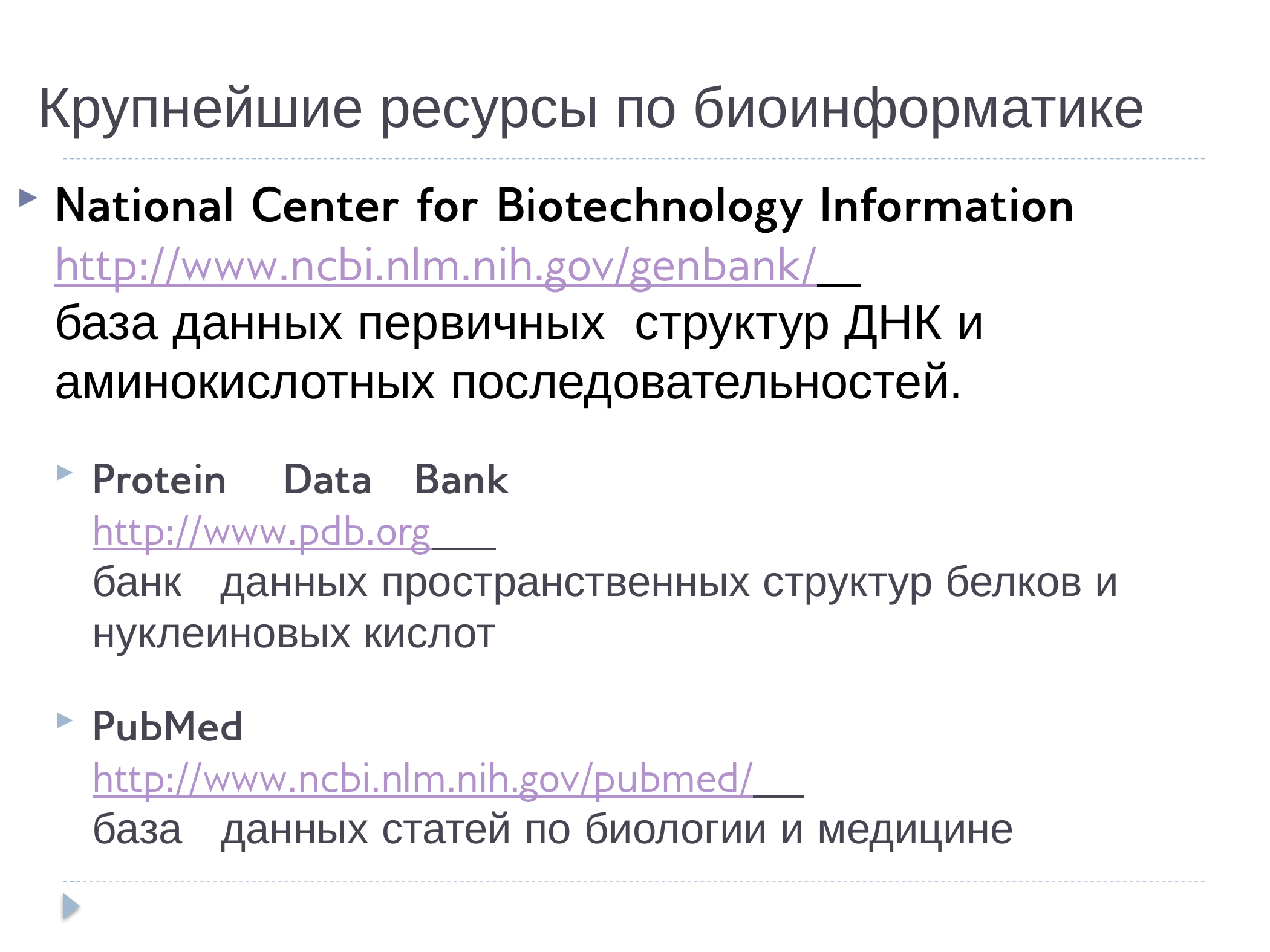

# Крупнейшие ресурсы по биоинформатике
National Center for Biotechnology Information
http://www.ncbi.nlm.nih.gov/genbank/
база данных первичных  структур ДНК и аминокислотных последовательностей.
Protein    Data   Bank
http://www.pdb.org
банк   данных пространственных структур белков и нуклеиновых кислот
PubMed
http://www.ncbi.nlm.nih.gov/pubmed/
база   данных статей по биологии и медицине